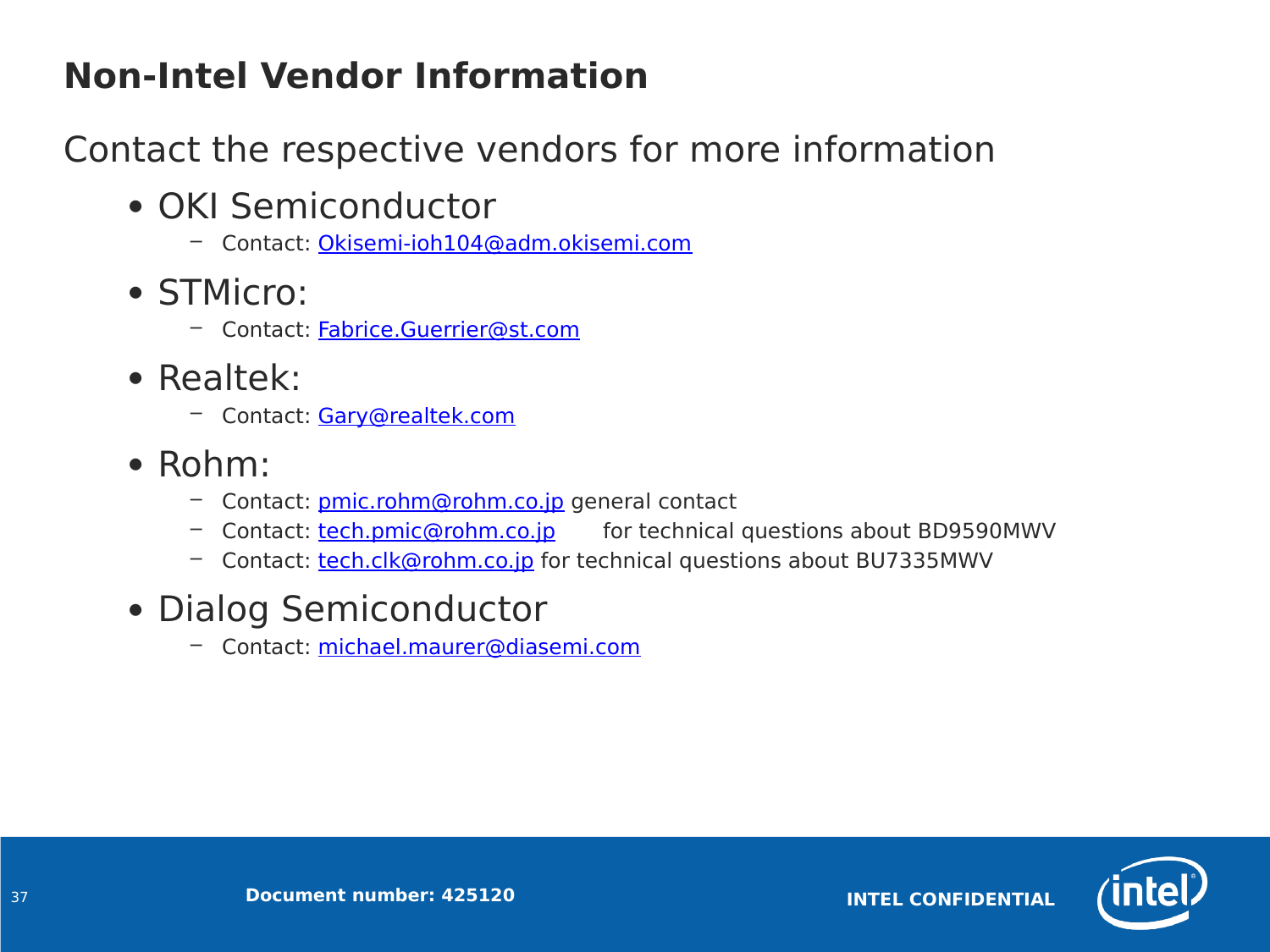

# Non-Intel Vendor Information
Contact the respective vendors for more information
OKI Semiconductor
Contact: Okisemi-ioh104@adm.okisemi.com
STMicro:
Contact: Fabrice.Guerrier@st.com
Realtek:
Contact: Gary@realtek.com
Rohm:
Contact: pmic.rohm@rohm.co.jp general contact
Contact: tech.pmic@rohm.co.jp	for technical questions about BD9590MWV
Contact: tech.clk@rohm.co.jp for technical questions about BU7335MWV
Dialog Semiconductor
Contact: michael.maurer@diasemi.com
37